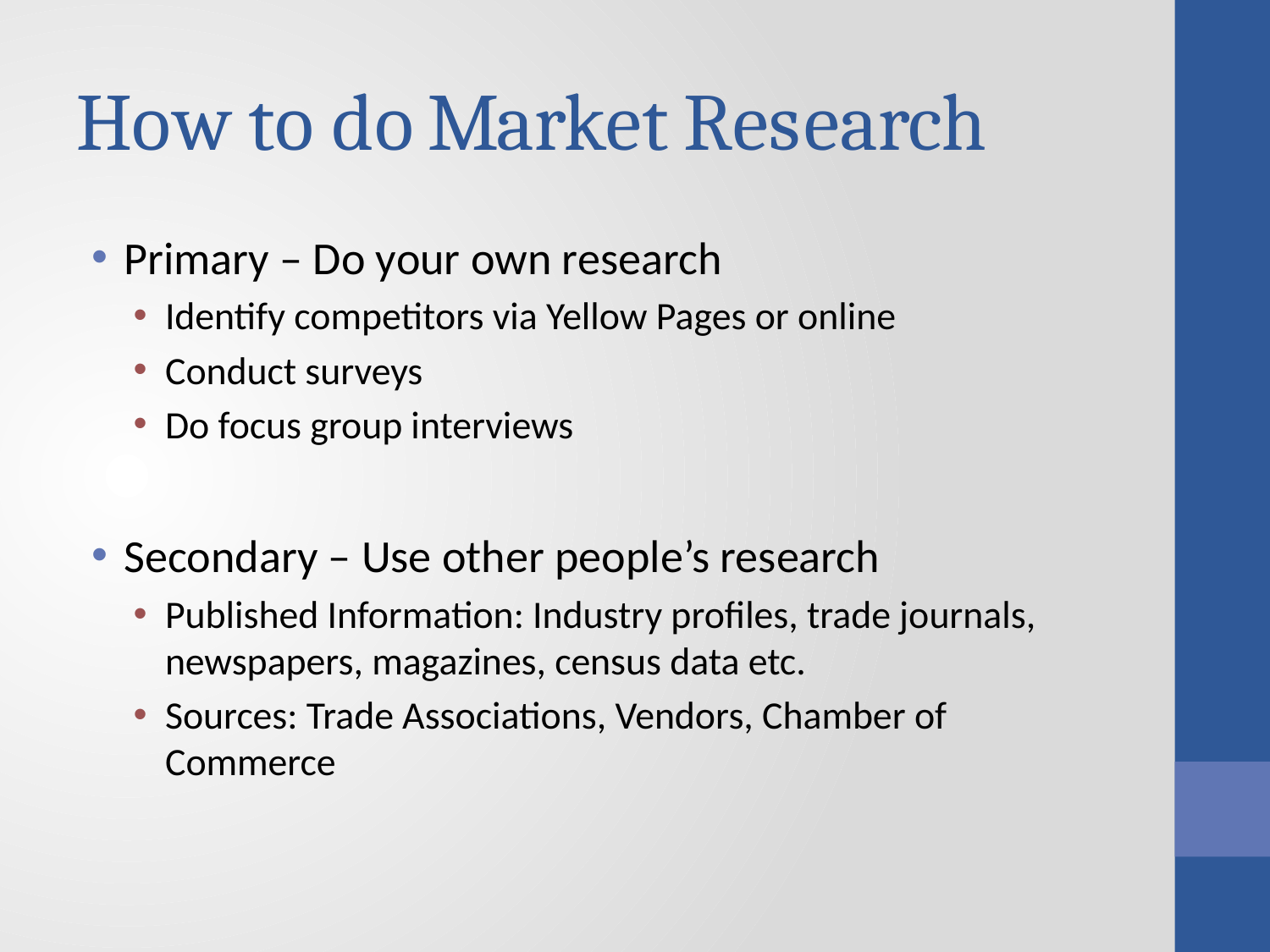

# How to do Market Research
Primary – Do your own research
Identify competitors via Yellow Pages or online
Conduct surveys
Do focus group interviews

Secondary – Use other people’s research
Published Information: Industry profiles, trade journals, newspapers, magazines, census data etc.
Sources: Trade Associations, Vendors, Chamber of Commerce